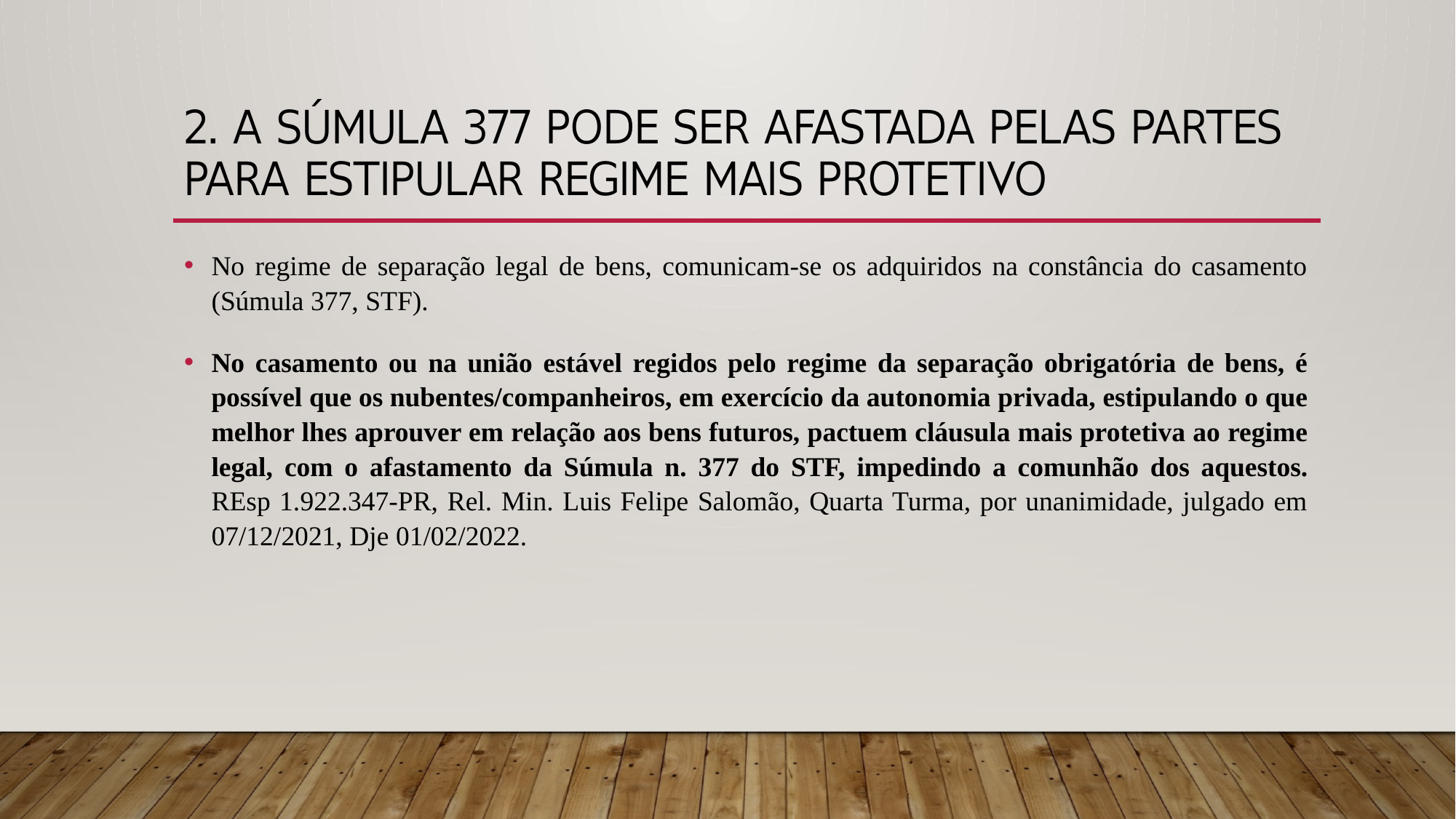

# 2. A SÚMULA 377 PODE SER AFASTADA PELAS PARTES PARA ESTIPULAR REGIME MAIS PROTETIVO
No regime de separação legal de bens, comunicam-se os adquiridos na constância do casamento (Súmula 377, STF).
No casamento ou na união estável regidos pelo regime da separação obrigatória de bens, é possível que os nubentes/companheiros, em exercício da autonomia privada, estipulando o que melhor lhes aprouver em relação aos bens futuros, pactuem cláusula mais protetiva ao regime legal, com o afastamento da Súmula n. 377 do STF, impedindo a comunhão dos aquestos. REsp 1.922.347-PR, Rel. Min. Luis Felipe Salomão, Quarta Turma, por unanimidade, julgado em 07/12/2021, Dje 01/02/2022.